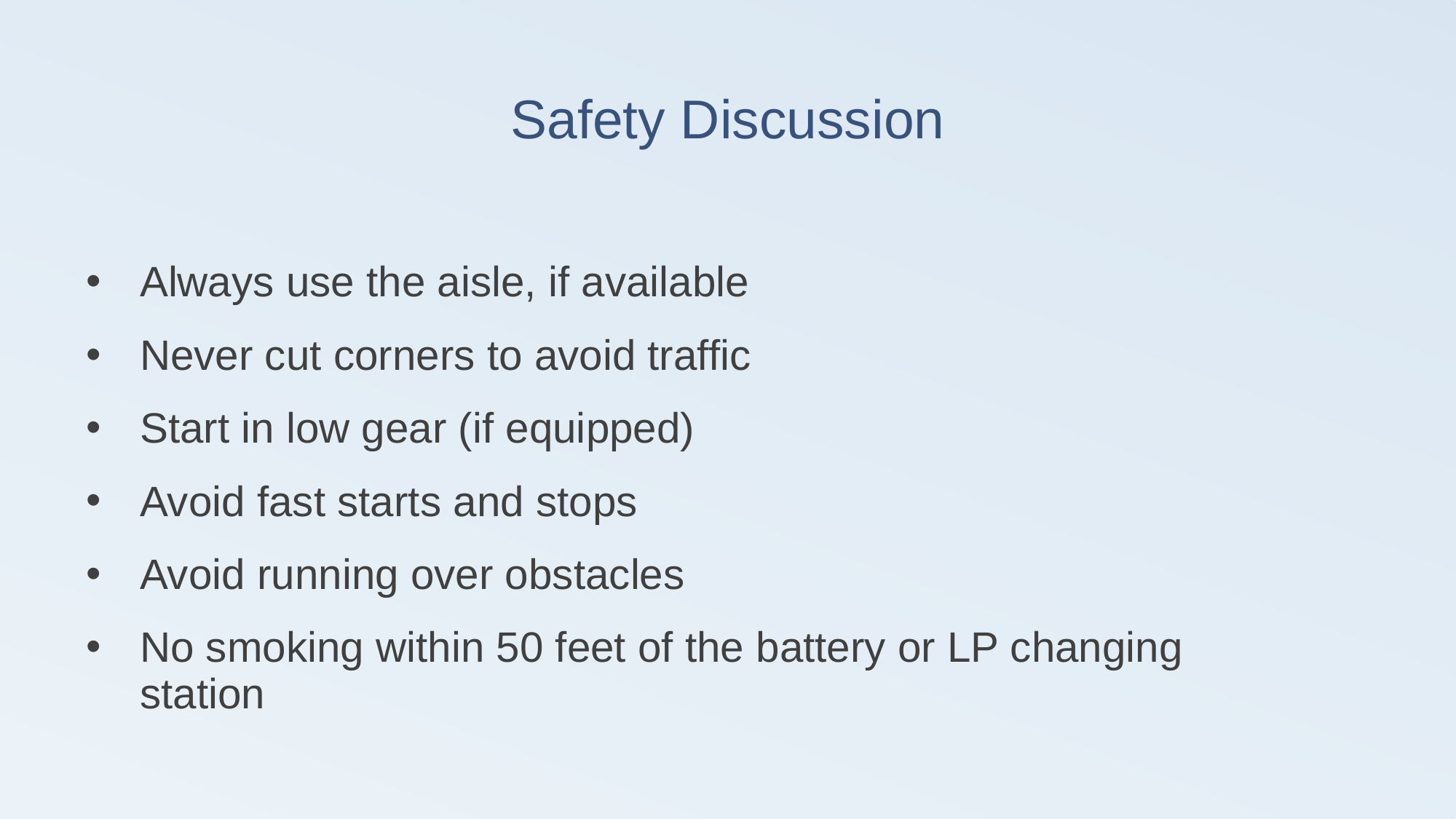

# Safety Discussion
Always use the aisle, if available
Never cut corners to avoid traffic
Start in low gear (if equipped)
Avoid fast starts and stops
Avoid running over obstacles
No smoking within 50 feet of the battery or LP changing station

32